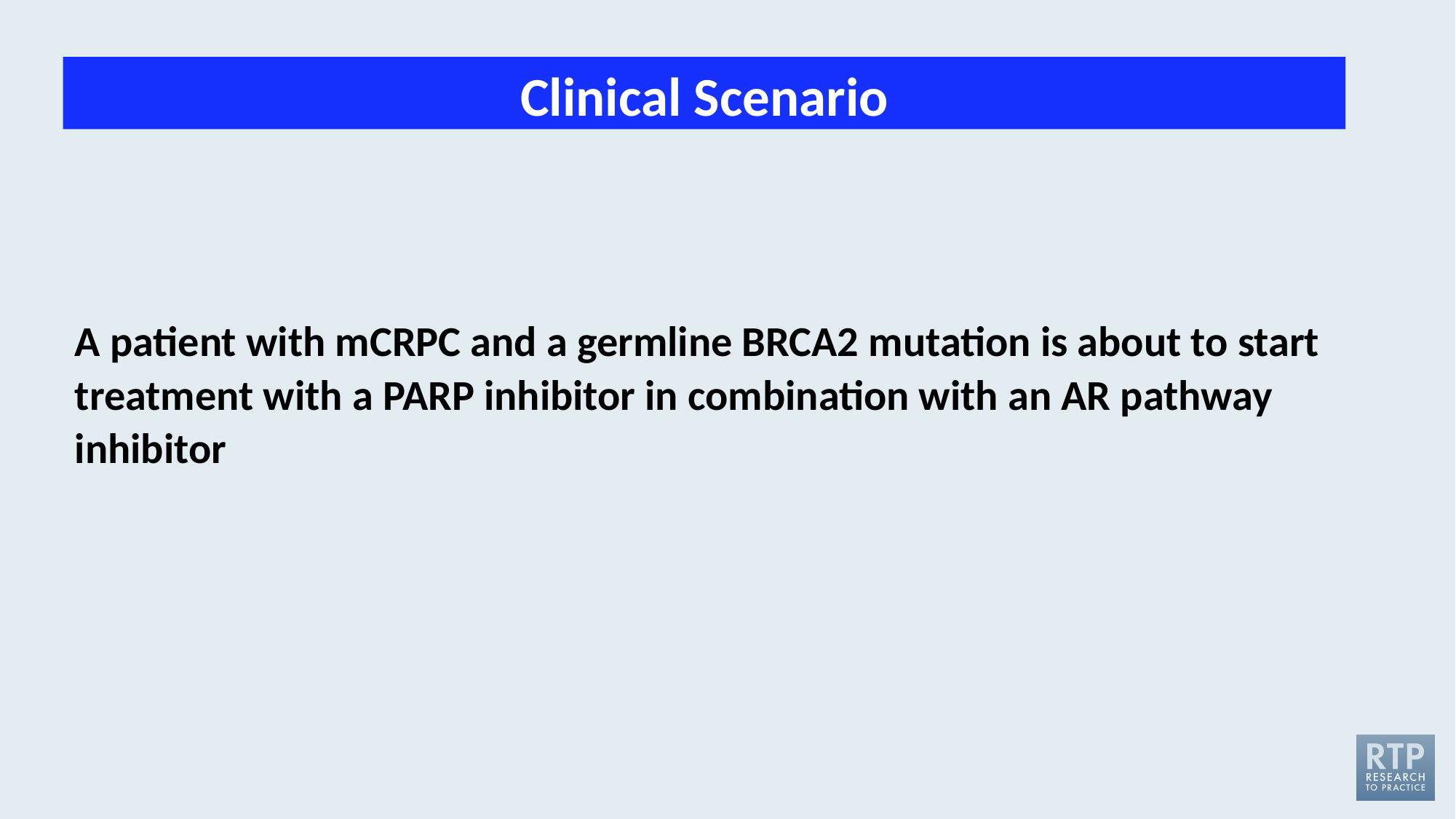

Clinical Scenario

A patient with mCRPC and a germline BRCA2 mutation is about to start treatment with a PARP inhibitor in combination with an AR pathway inhibitor